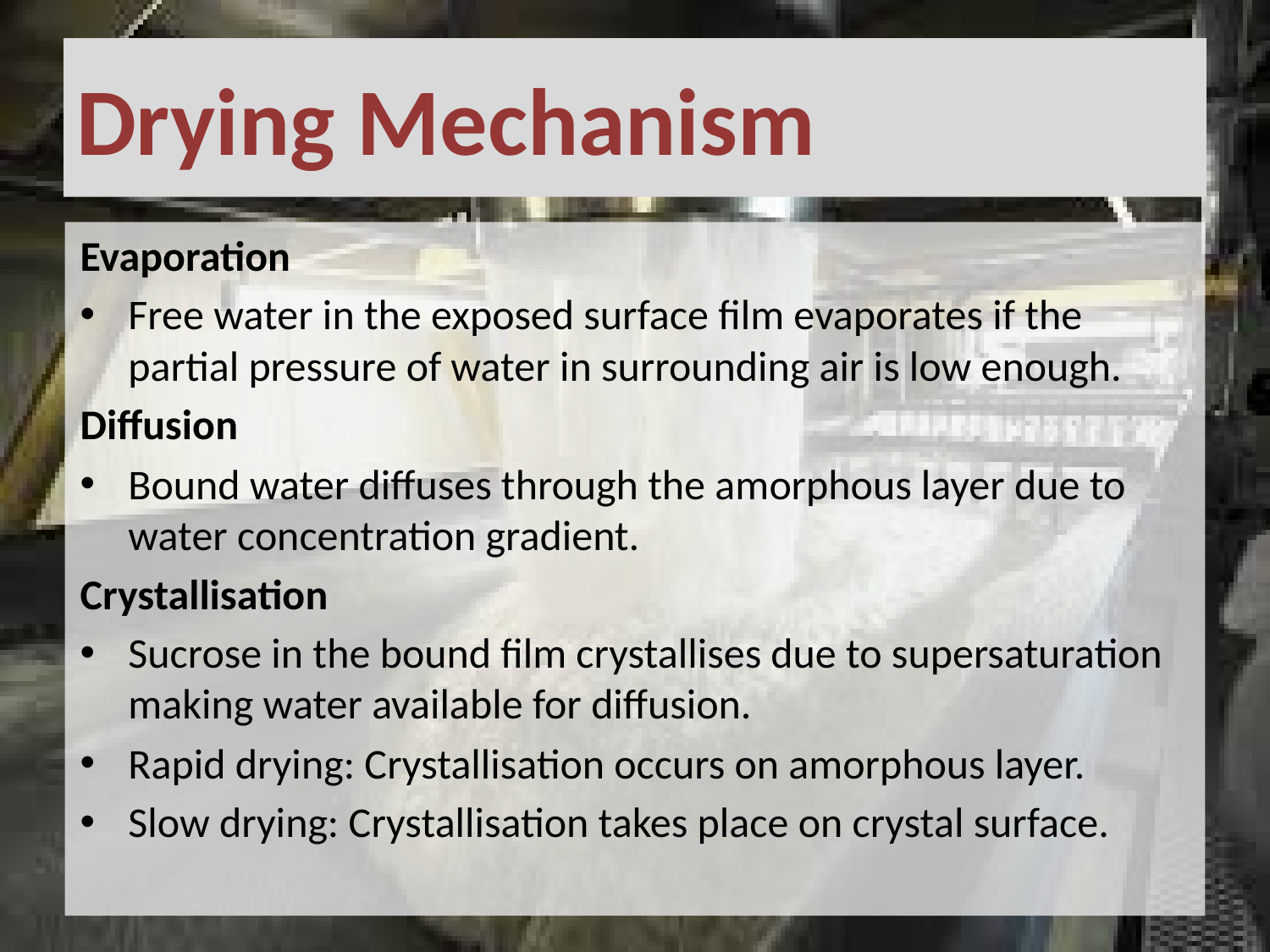

# Drying Mechanism
Evaporation
Free water in the exposed surface film evaporates if the partial pressure of water in surrounding air is low enough.
Diffusion
Bound water diffuses through the amorphous layer due to water concentration gradient.
Crystallisation
Sucrose in the bound film crystallises due to supersaturation making water available for diffusion.
Rapid drying: Crystallisation occurs on amorphous layer.
Slow drying: Crystallisation takes place on crystal surface.